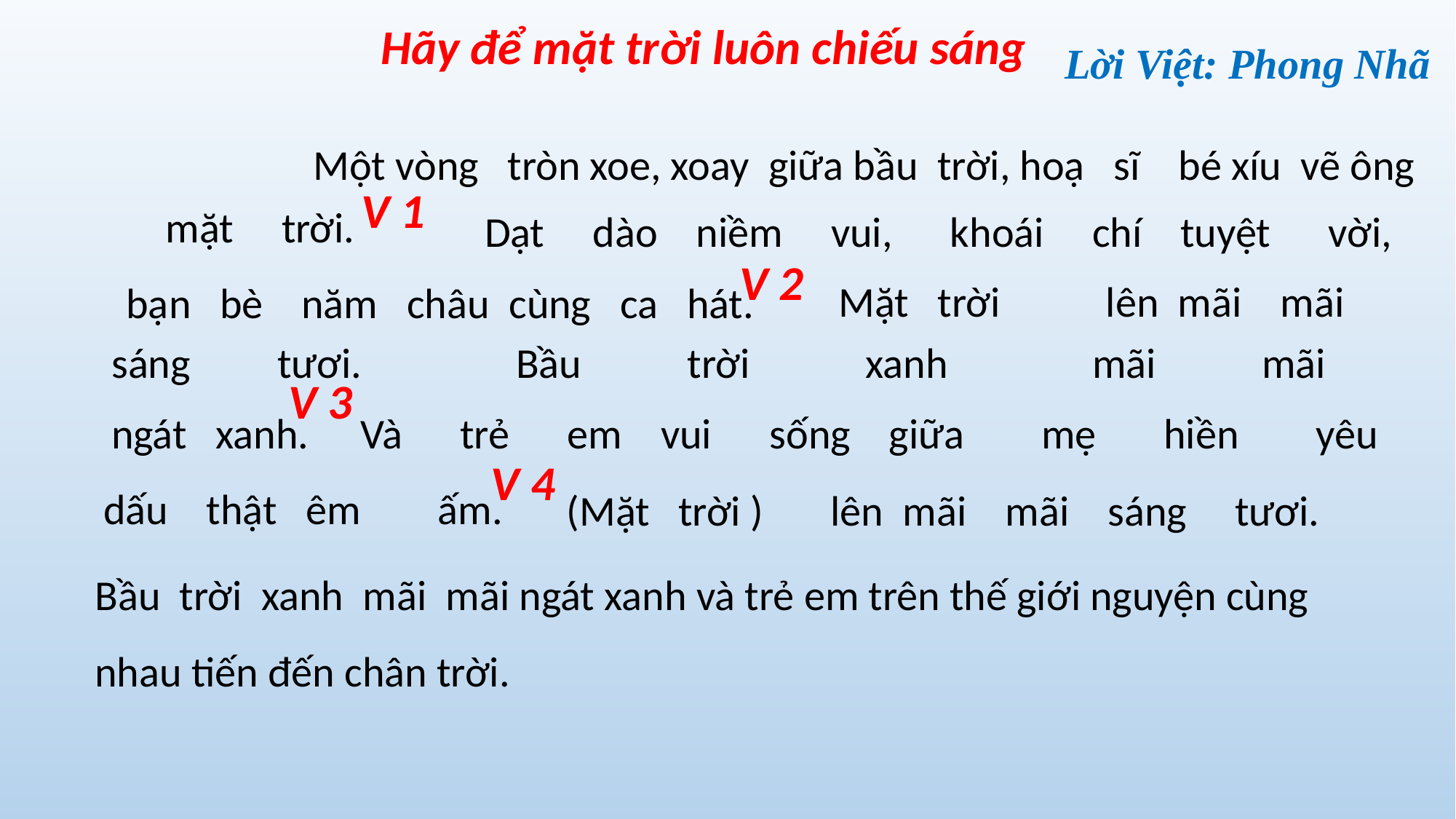

Hãy để mặt trời luôn chiếu sáng
Lời Việt: Phong Nhã
Một vòng   tròn xoe, xoay  giữa bầu  trời, hoạ   sĩ    bé xíu  vẽ ông
V 1
mặt     trời.
Dạt     dào    niềm     vui,      khoái     chí    tuyệt      vời,
V 2
Mặt   trời           lên  mãi    mãi
bạn   bè    năm   châu  cùng   ca   hát.
sáng         tươi.                Bầu           trời            xanh               mãi           mãi
V 3
Và      trẻ      em    vui      sống    giữa        mẹ       hiền        yêu
ngát   xanh.
V 4
dấu    thật   êm        ấm.
(Mặt   trời )       lên  mãi    mãi    sáng     tươi.
Bầu  trời  xanh  mãi  mãi ngát xanh và trẻ em trên thế giới nguyện cùng nhau tiến đến chân trời.